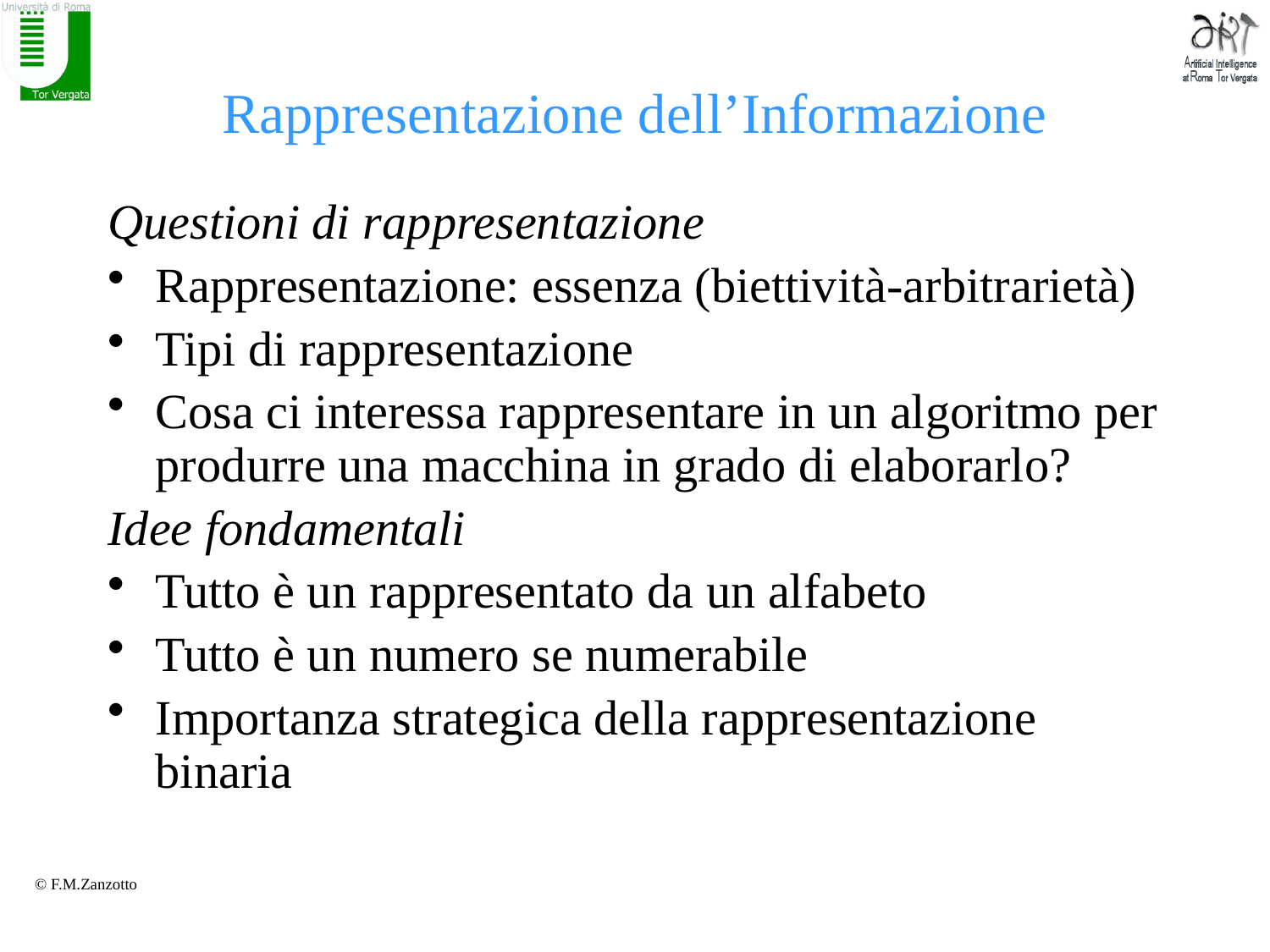

# Rappresentazione dell’Informazione
Questioni di rappresentazione
Rappresentazione: essenza (biettività-arbitrarietà)
Tipi di rappresentazione
Cosa ci interessa rappresentare in un algoritmo per produrre una macchina in grado di elaborarlo?
Idee fondamentali
Tutto è un rappresentato da un alfabeto
Tutto è un numero se numerabile
Importanza strategica della rappresentazione binaria